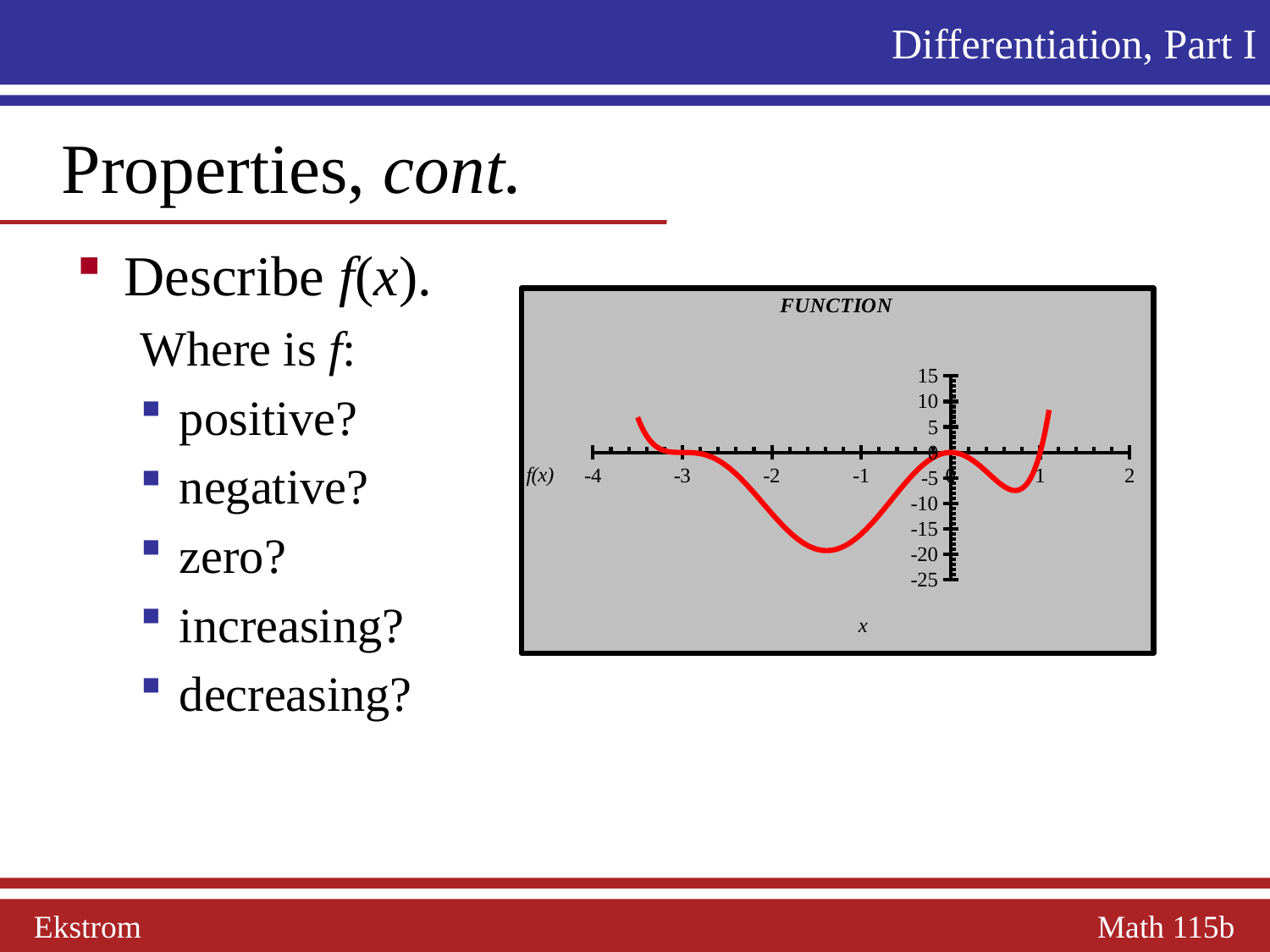

Differentiation, Part I

 Properties, cont.

Describe f(x).
Where is f:
positive?
negative?
zero?
increasing?
decreasing?

### Chart: FUNCTION

| Category |  |
|---|---|
Ekstrom                                                                                                                       Math 115b